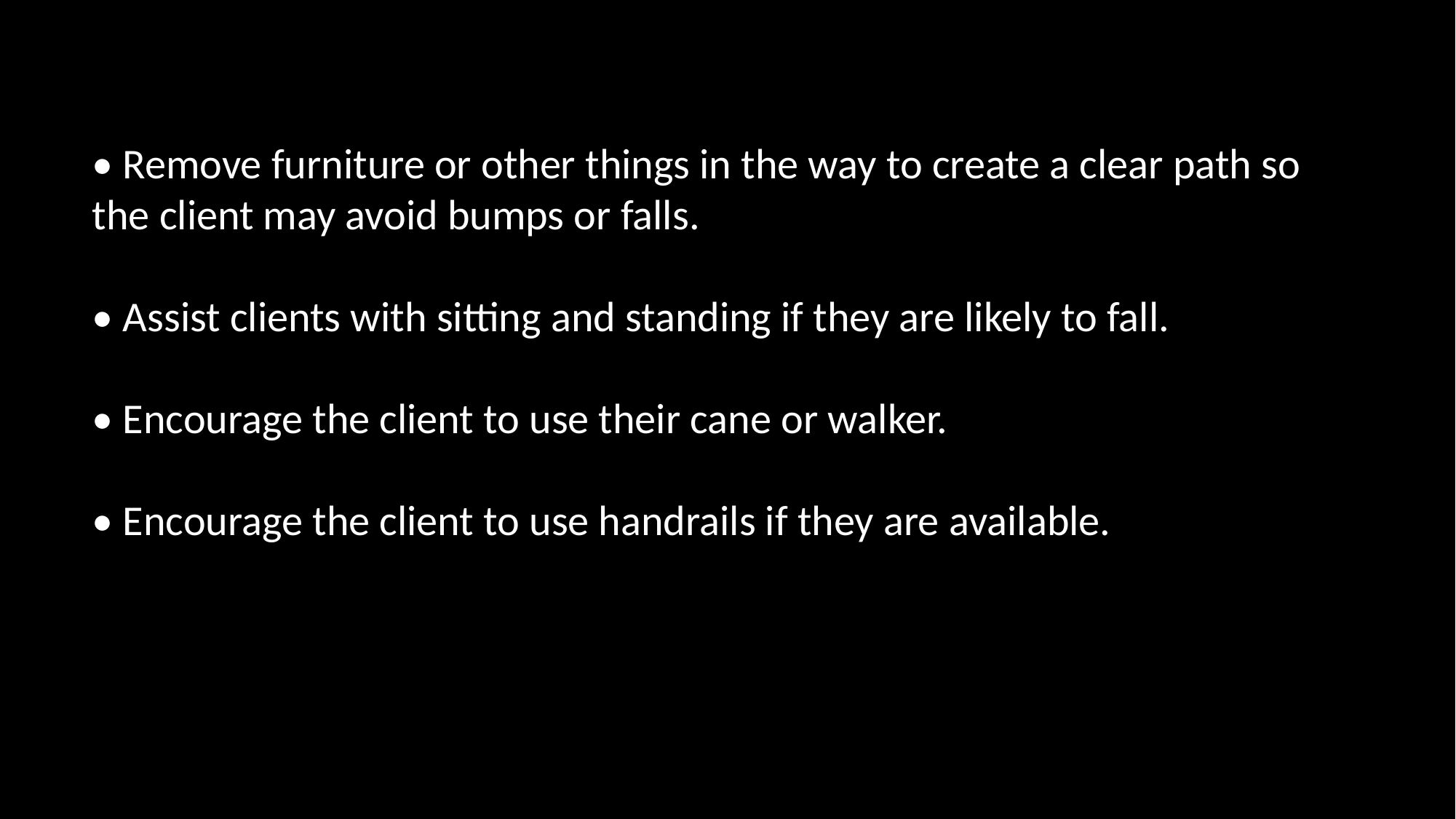

• Remove furniture or other things in the way to create a clear path so the client may avoid bumps or falls.

• Assist clients with sitting and standing if they are likely to fall.

• Encourage the client to use their cane or walker.

• Encourage the client to use handrails if they are available.